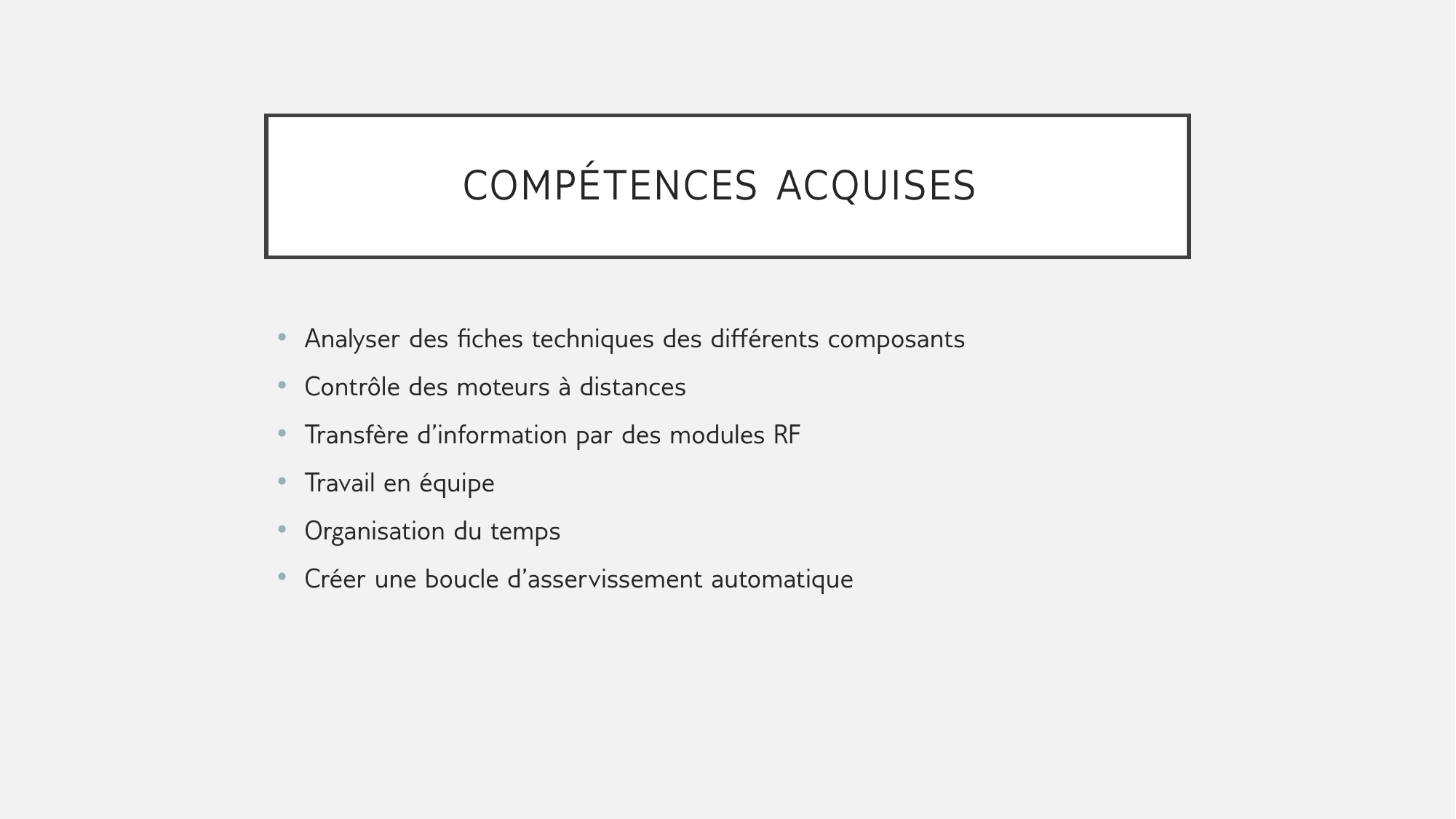

# Compétences acquises
Analyser des fiches techniques des différents composants
Contrôle des moteurs à distances
Transfère d’information par des modules RF
Travail en équipe
Organisation du temps
Créer une boucle d’asservissement automatique